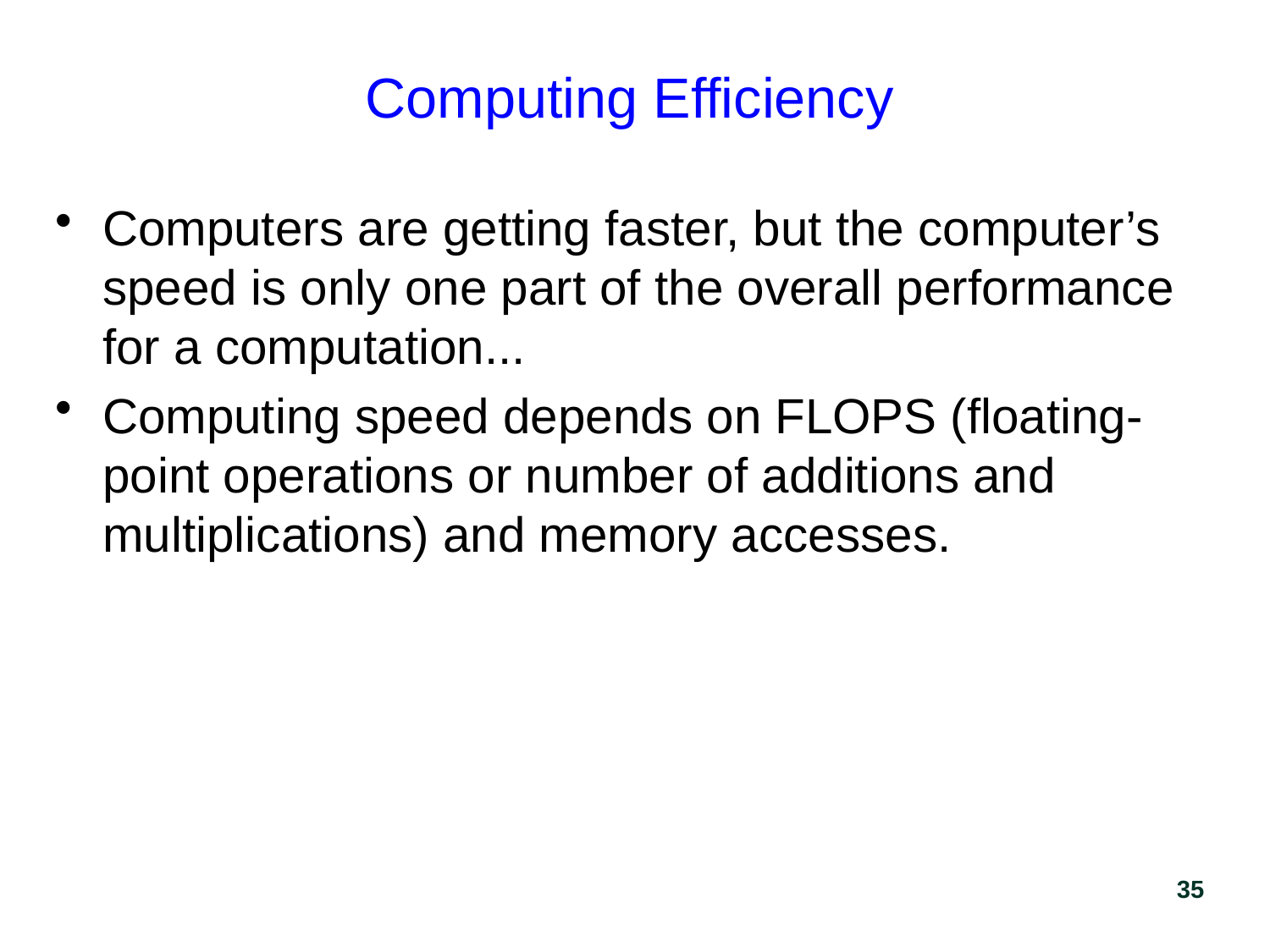

# Computing Efficiency
Computers are getting faster, but the computer’s speed is only one part of the overall performance for a computation...
Computing speed depends on FLOPS (floating-point operations or number of additions and multiplications) and memory accesses.
35